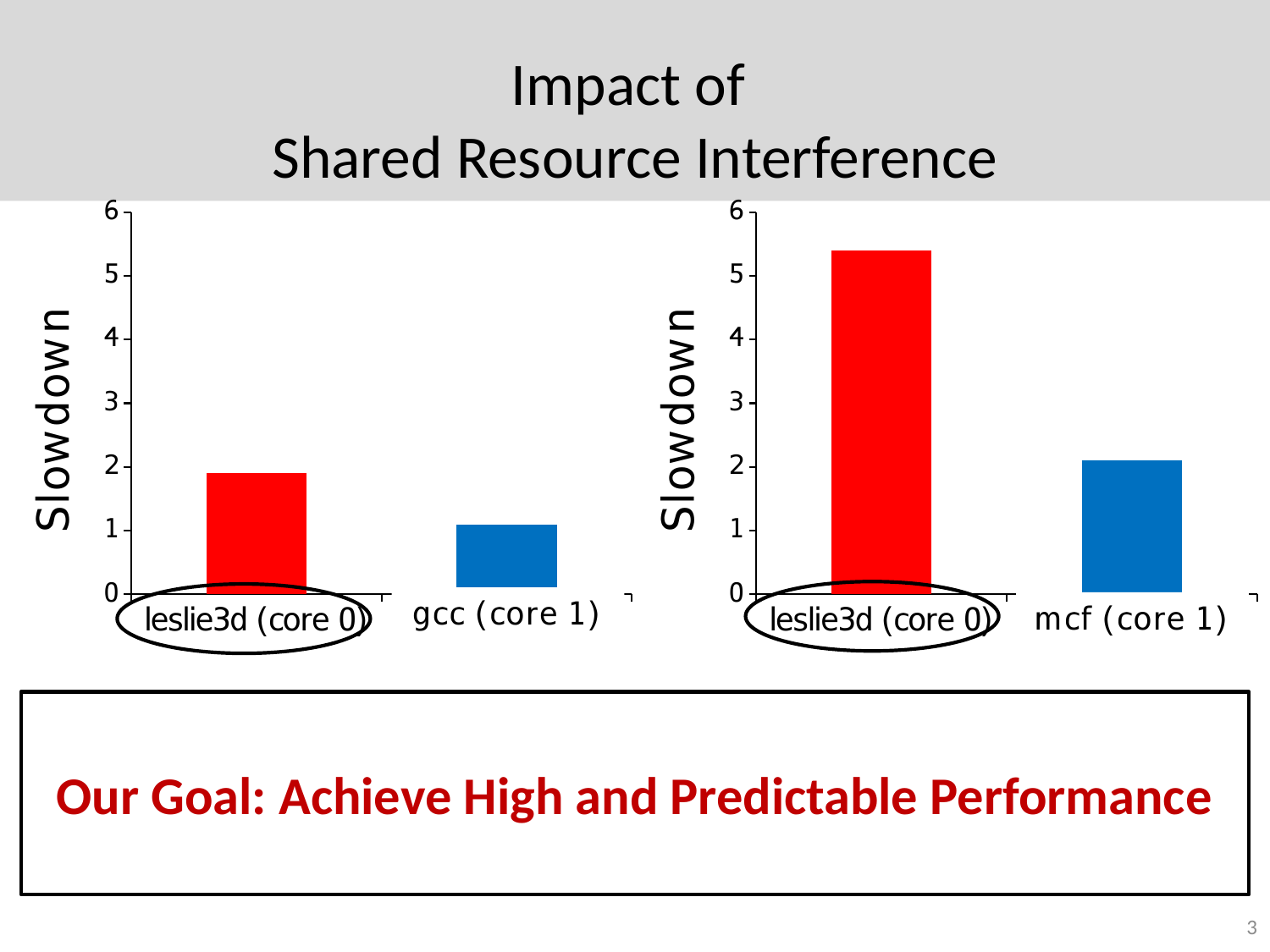

# Impact of Shared Resource Interference

### Chart

| Category | Slowdown |
|---|---|
| leslie3d (core 0) | 1.9 |
| gcc (core 1) | 1.1 |

### Chart

| Category | Slowdown |
|---|---|
| leslie3d (core 0) | 5.4 |
| mcf (core 1) | 2.1 |

gcc (core 1)
mcf (core 1)

Our Goal: Achieve High and Predictable Performance

1. High application slowdowns
2. Unpredictable application slowdowns
3